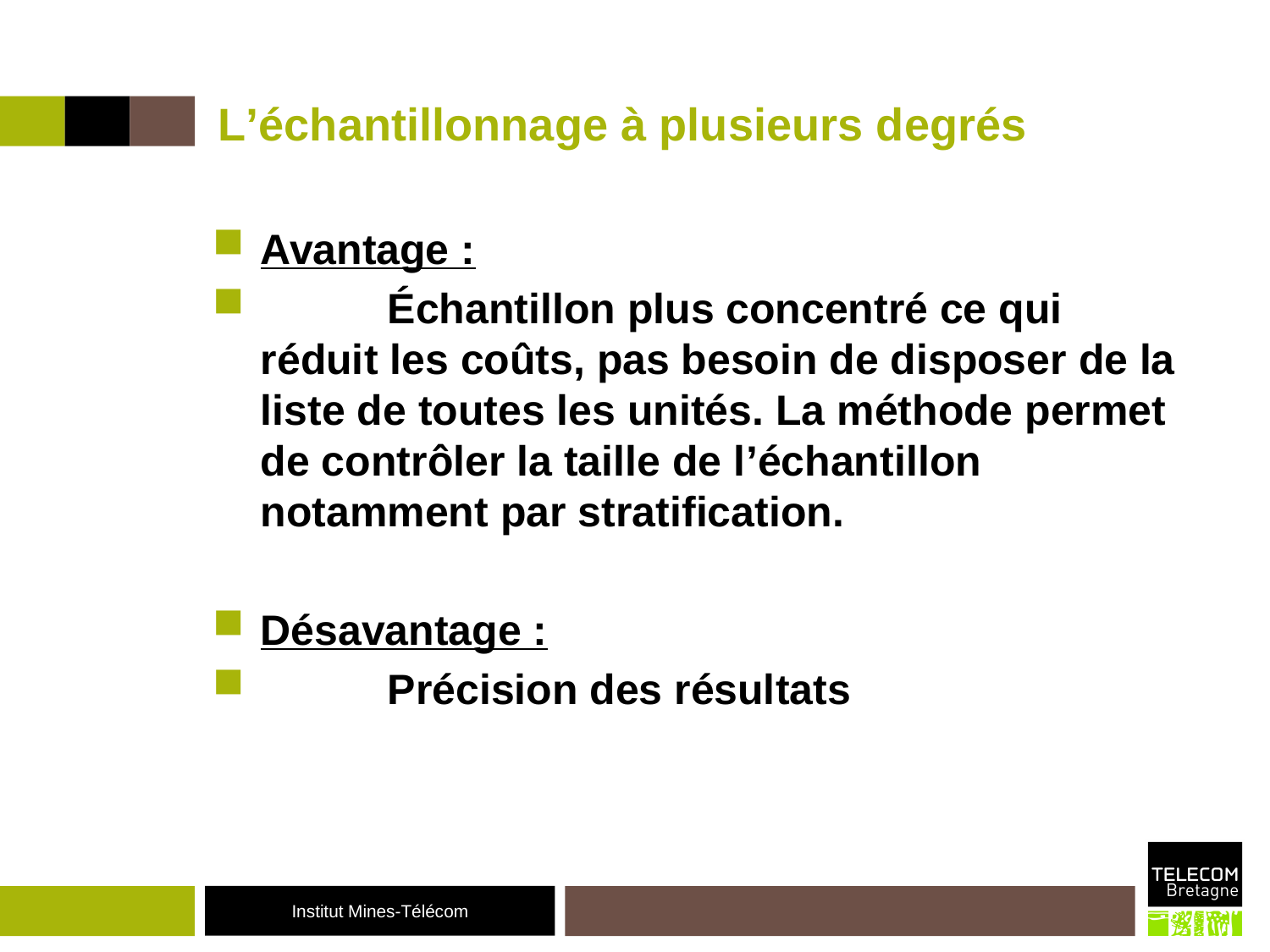

# L’échantillonnage à plusieurs degrés
Avantage :
	Échantillon plus concentré ce qui réduit les coûts, pas besoin de disposer de la liste de toutes les unités. La méthode permet de contrôler la taille de l’échantillon notamment par stratification.

Désavantage :
	Précision des résultats